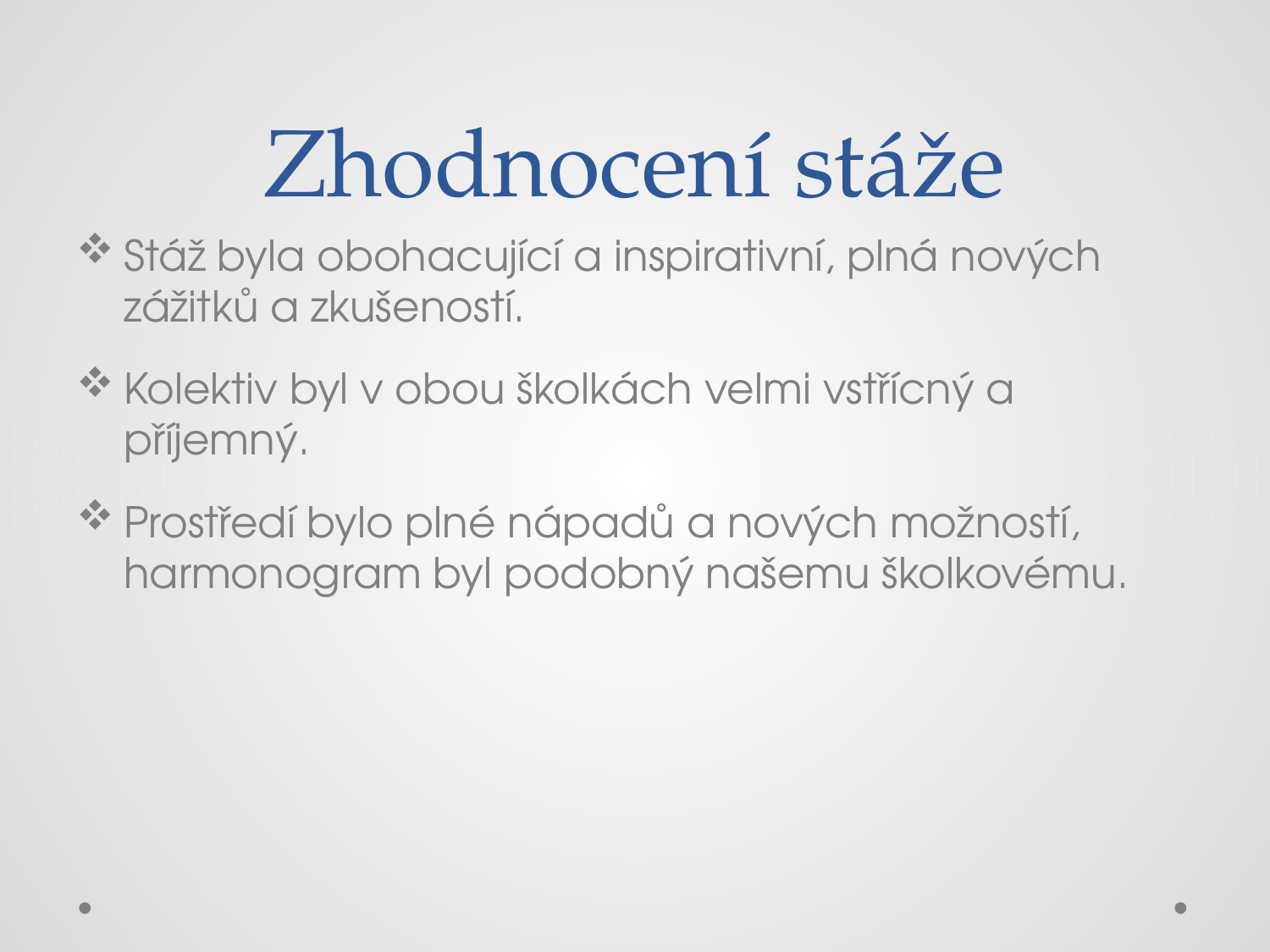

# Zhodnocení stáže
Stáž byla obohacující a inspirativní, plná nových zážitků a zkušeností.
Kolektiv byl v obou školkách velmi vstřícný a příjemný.
Prostředí bylo plné nápadů a nových možností, harmonogram byl podobný našemu školkovému.